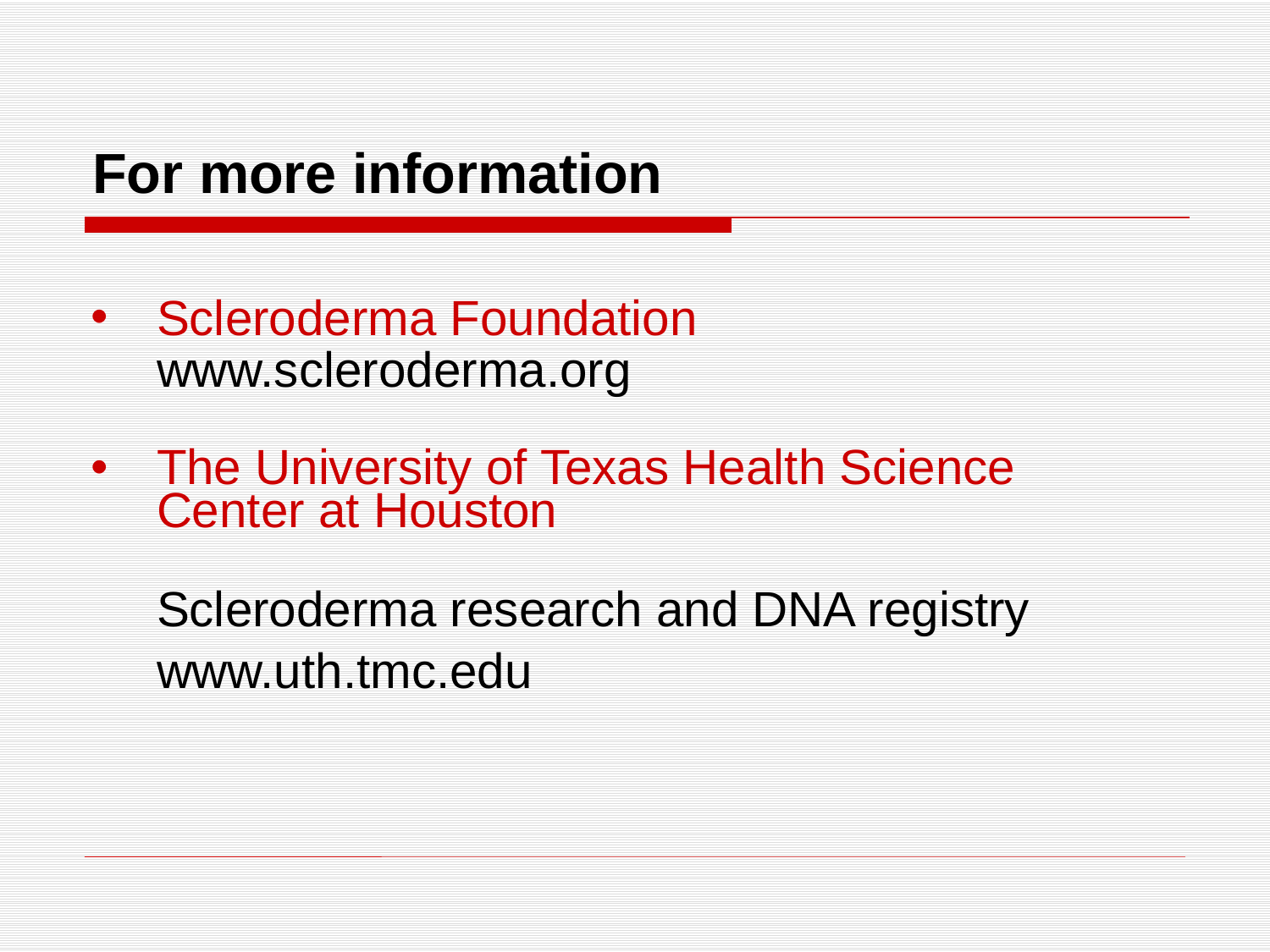

# For more information
Scleroderma Foundation
	www.scleroderma.org
The University of Texas Health Science
 	Center at Houston

	Scleroderma research and DNA registry
	www.uth.tmc.edu